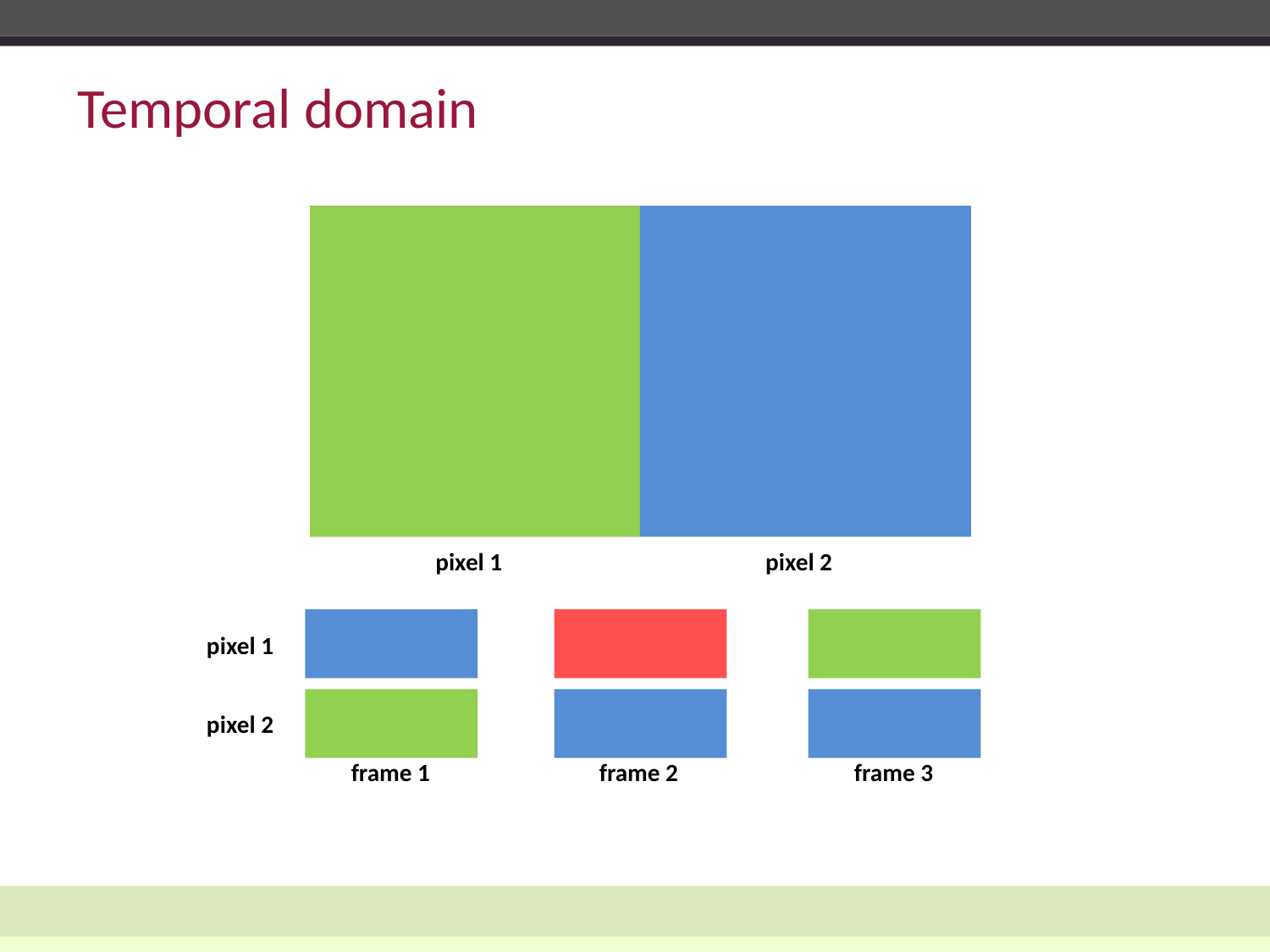

# Temporal domain

pixel 1
pixel 2

pixel 1

pixel 2
frame 1
frame 2
frame 3